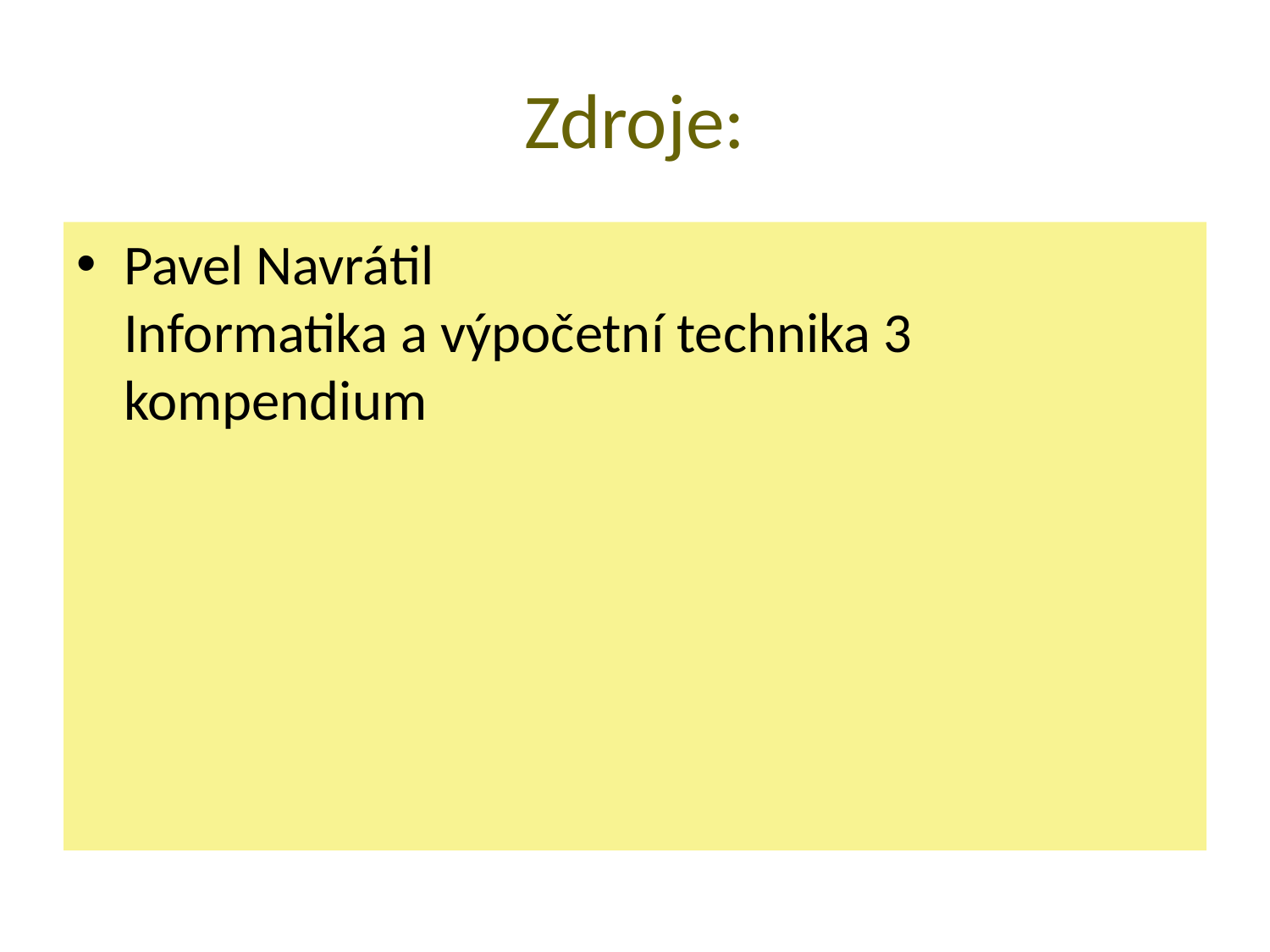

# Zdroje:
Pavel Navrátil
Informatika a výpočetní technika 3
kompendium